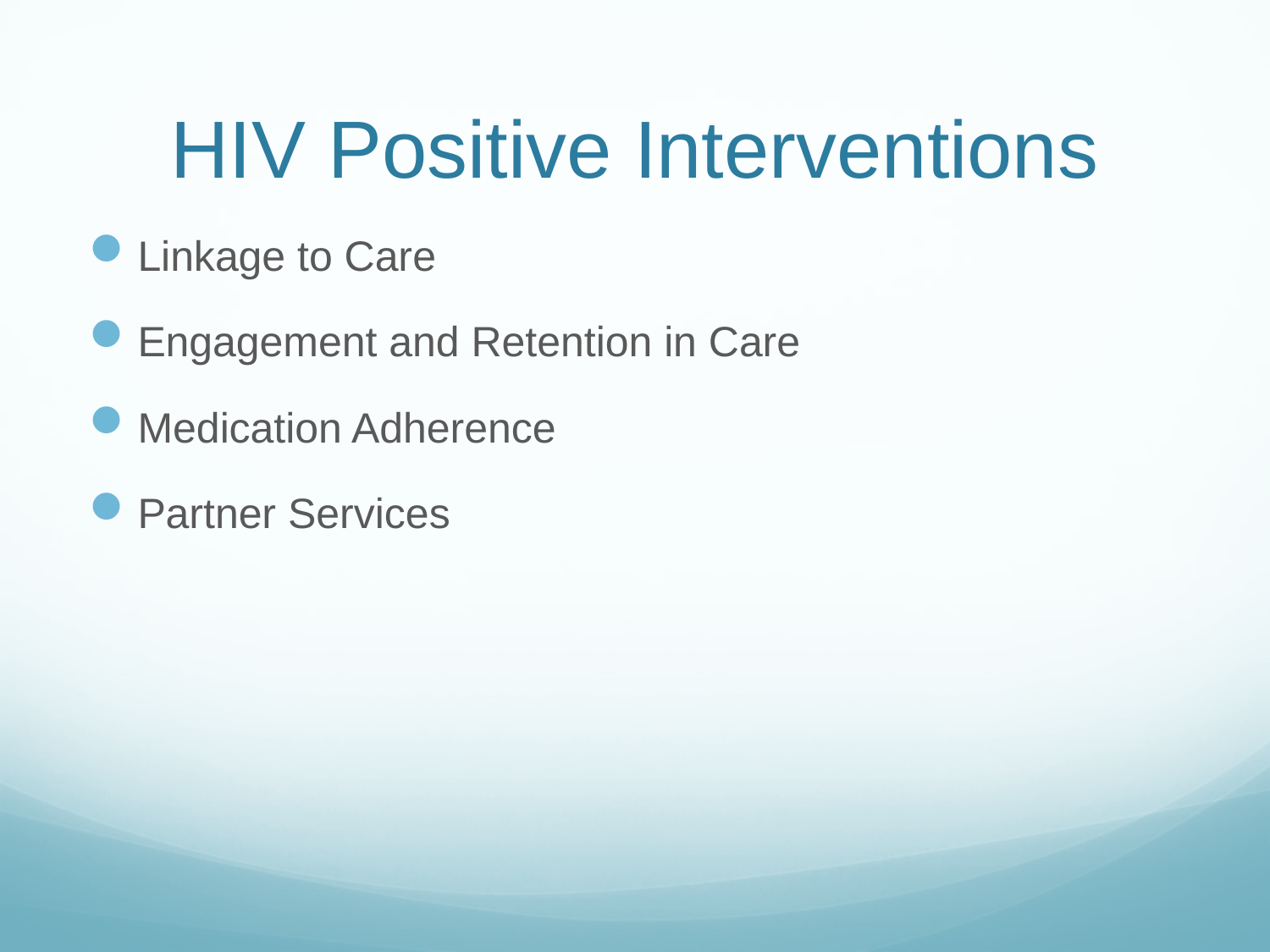

# HIV Positive Interventions
Linkage to Care
Engagement and Retention in Care
Medication Adherence
Partner Services